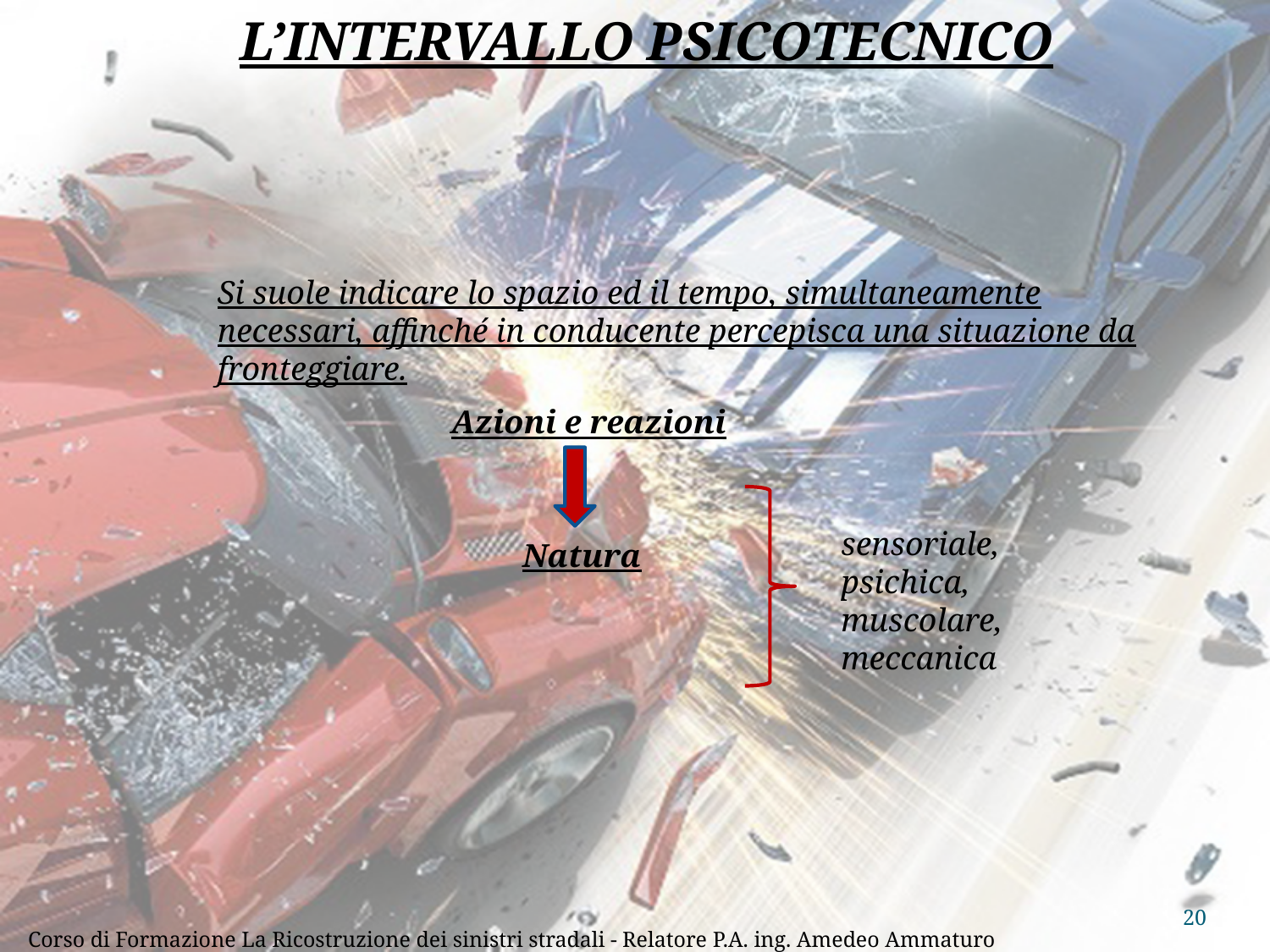

L’INTERVALLO PSICOTECNICO
Si suole indicare lo spazio ed il tempo, simultaneamente necessari, affinché in conducente percepisca una situazione da fronteggiare.
Azioni e reazioni

sensoriale,
psichica,
muscolare,
meccanica
Natura
20
Corso di Formazione La Ricostruzione dei sinistri stradali - Relatore P.A. ing. Amedeo Ammaturo